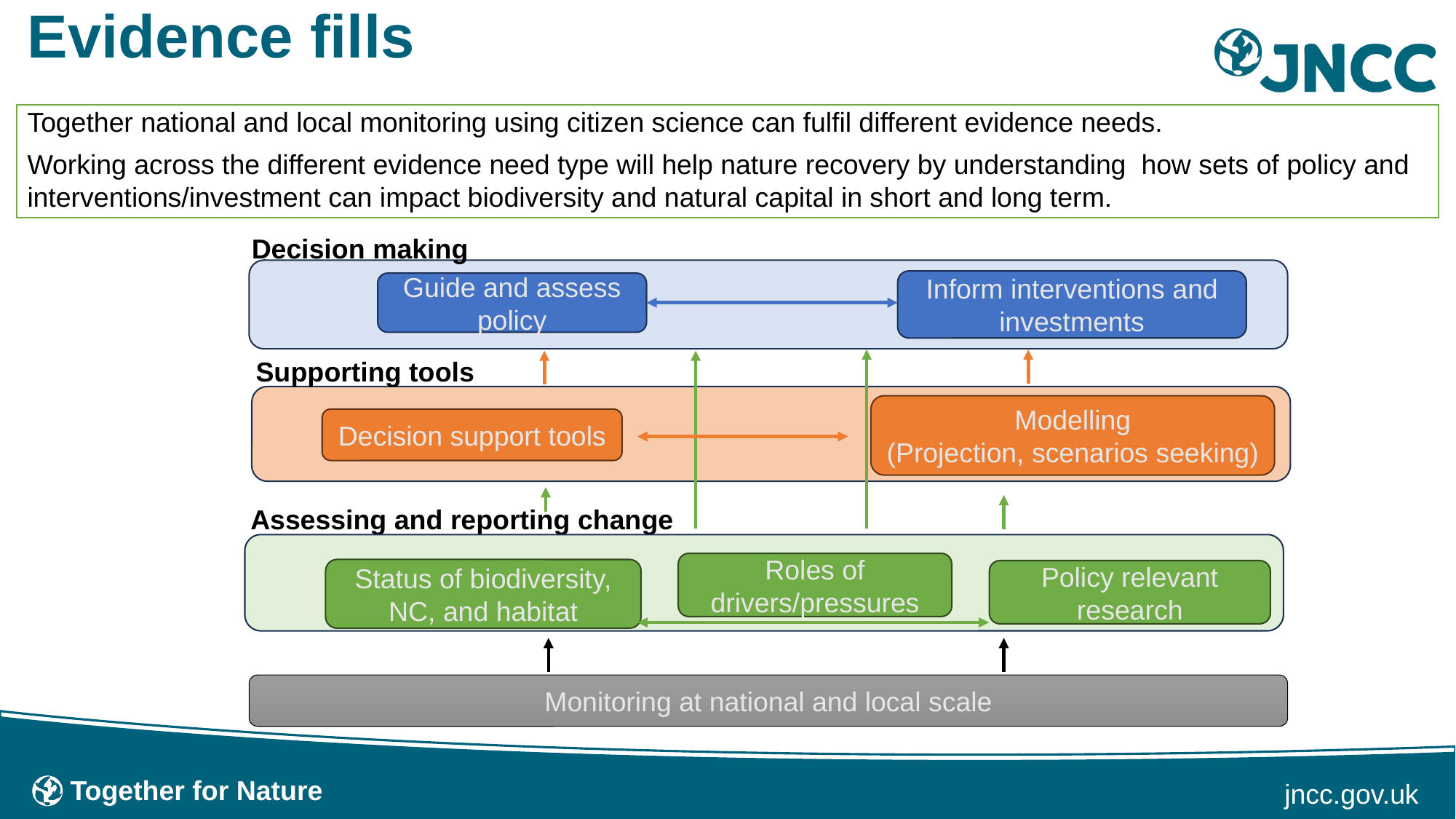

# Evidence fills
Together national and local monitoring using citizen science can fulfil different evidence needs.
Working across the different evidence need type will help nature recovery by understanding  how sets of policy and interventions/investment can impact biodiversity and natural capital in short and long term.
Decision making

Guide and assess policy
Supporting tools

Decision support tools
Assessing and reporting change

Roles of drivers/pressures
Status of biodiversity, NC, and habitat
Policy relevant research
Monitoring at national and local scale
Inform interventions and investments
Modelling
(Projection, scenarios seeking)